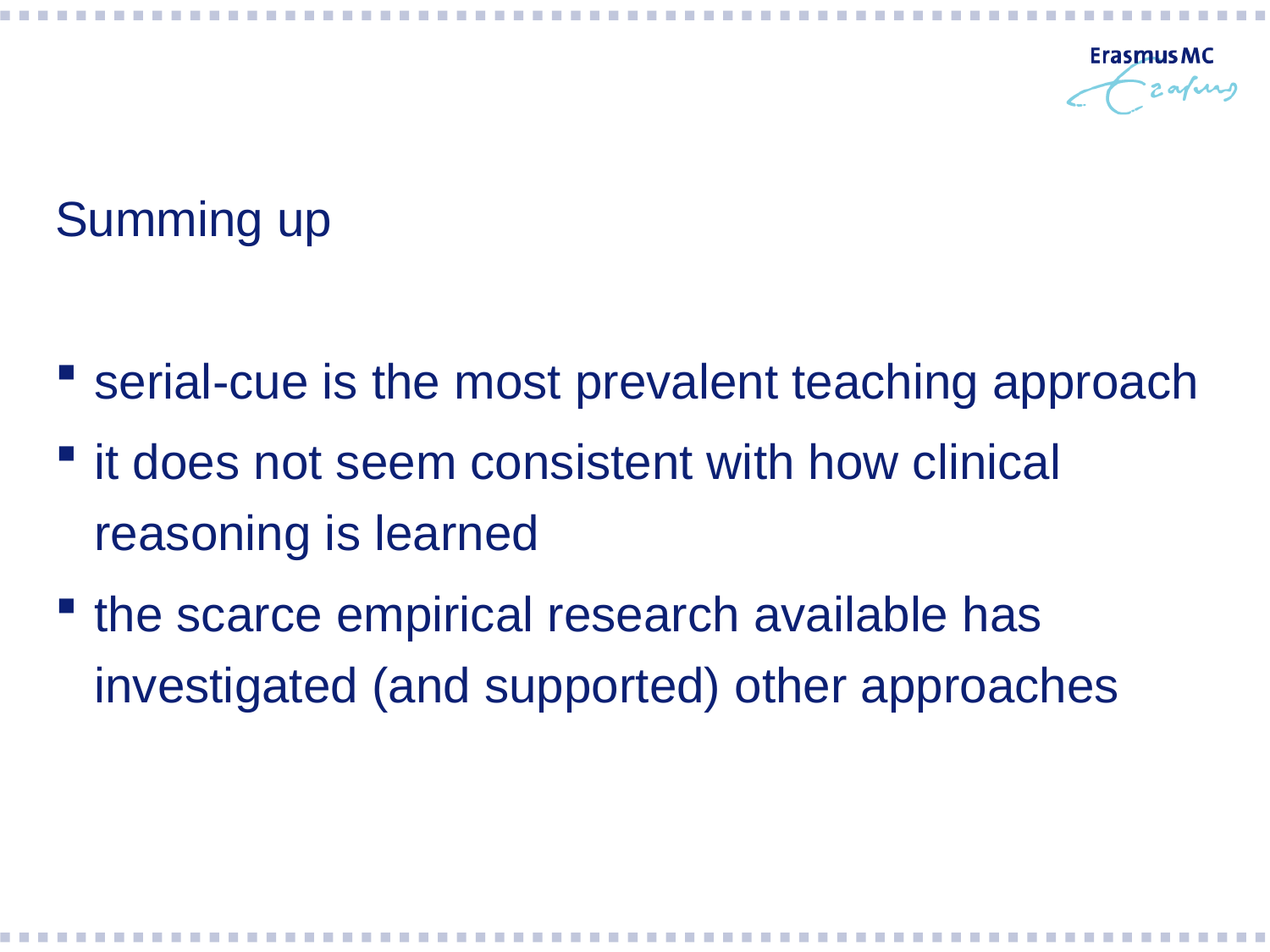

Summing up

serial-cue is the most prevalent teaching approach
it does not seem consistent with how clinical reasoning is learned
the scarce empirical research available has investigated (and supported) other approaches